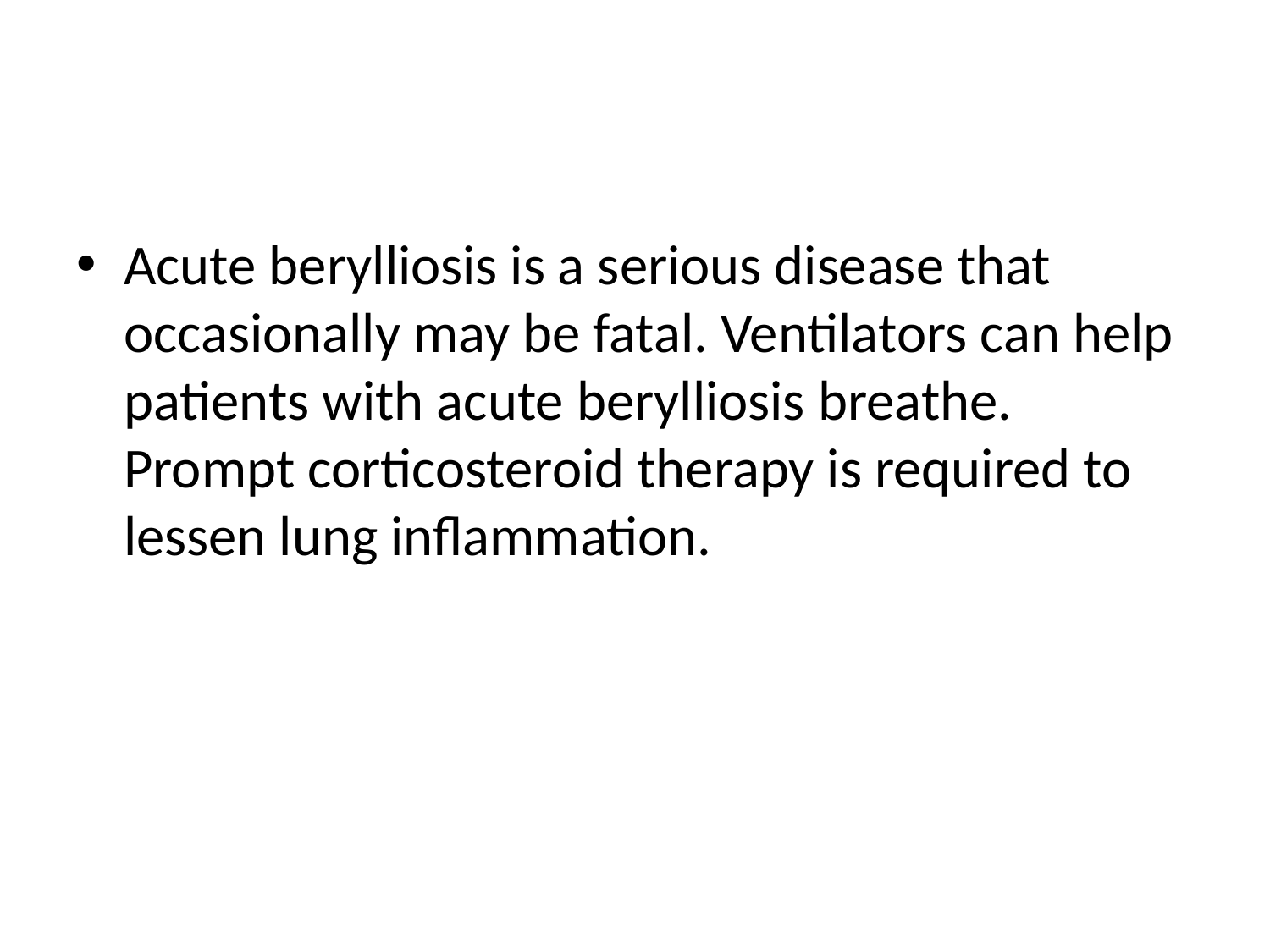

#
Acute berylliosis is a serious disease that occasionally may be fatal. Ventilators can help patients with acute berylliosis breathe. Prompt corticosteroid therapy is required to lessen lung inflammation.